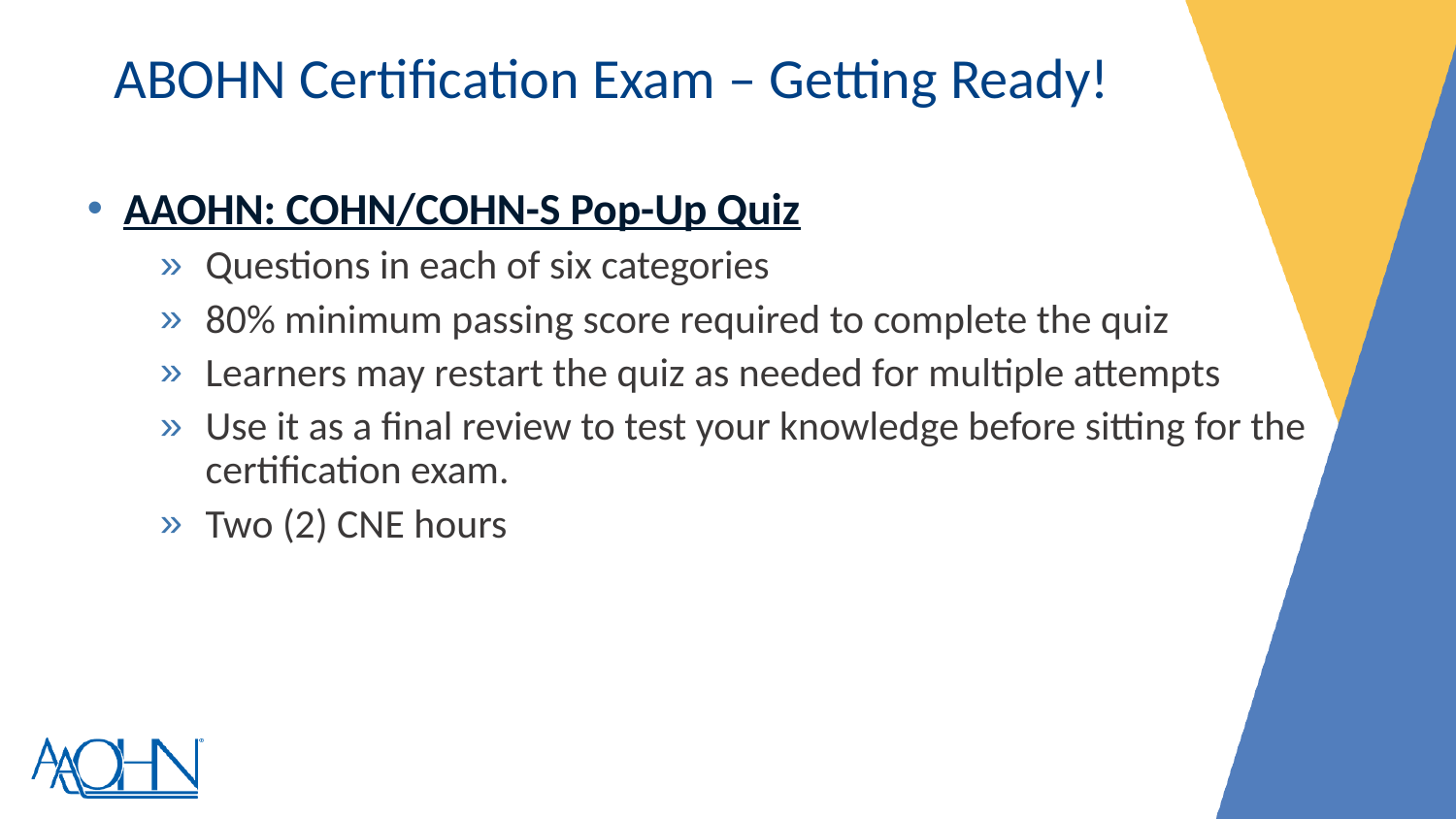

# ABOHN Certification Exam – Getting Ready!
AAOHN: COHN/COHN-S Pop-Up Quiz
Questions in each of six categories
80% minimum passing score required to complete the quiz
Learners may restart the quiz as needed for multiple attempts
Use it as a final review to test your knowledge before sitting for the certification exam.
Two (2) CNE hours